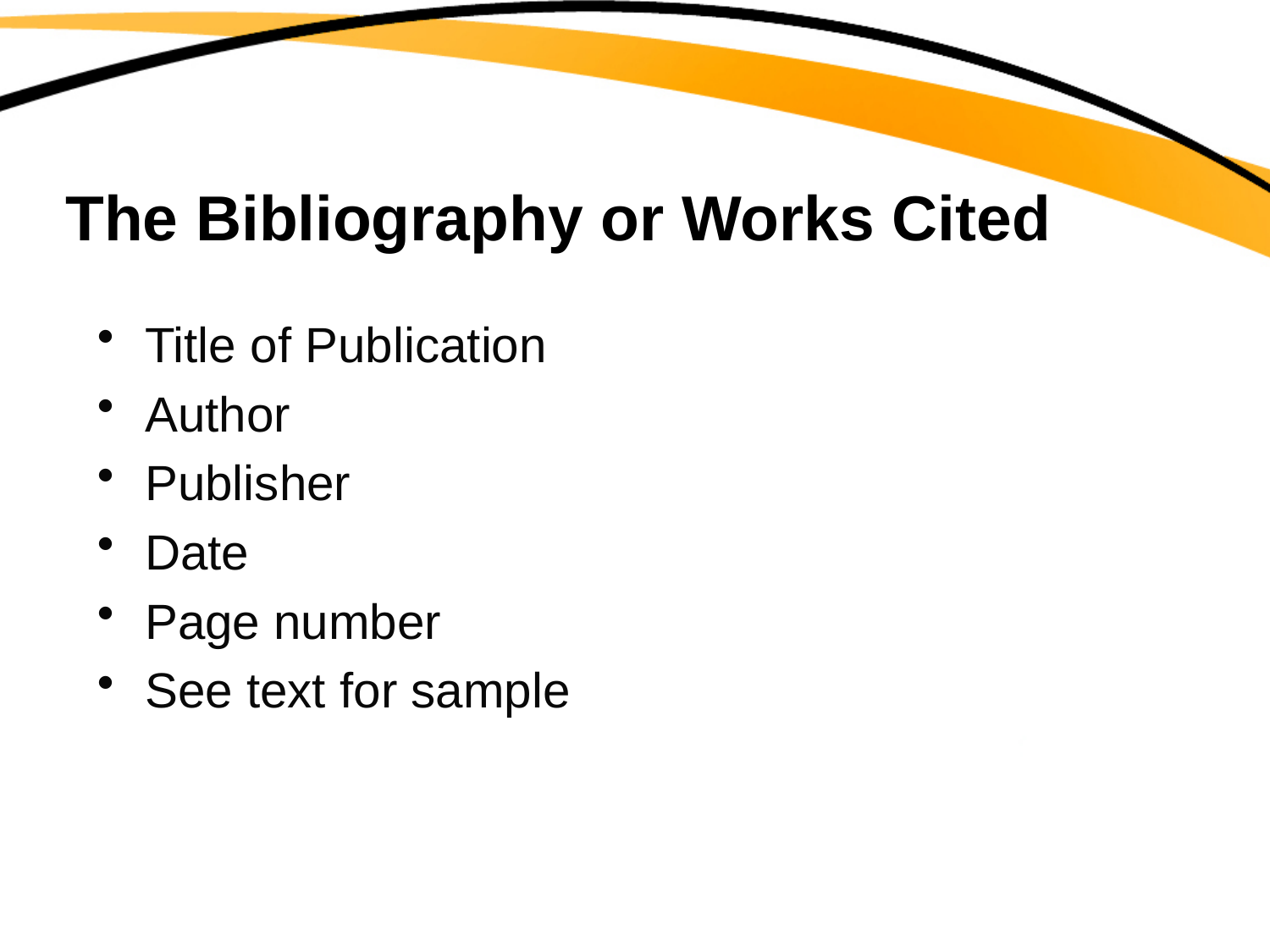

# The Bibliography or Works Cited
Title of Publication
Author
Publisher
Date
Page number
See text for sample